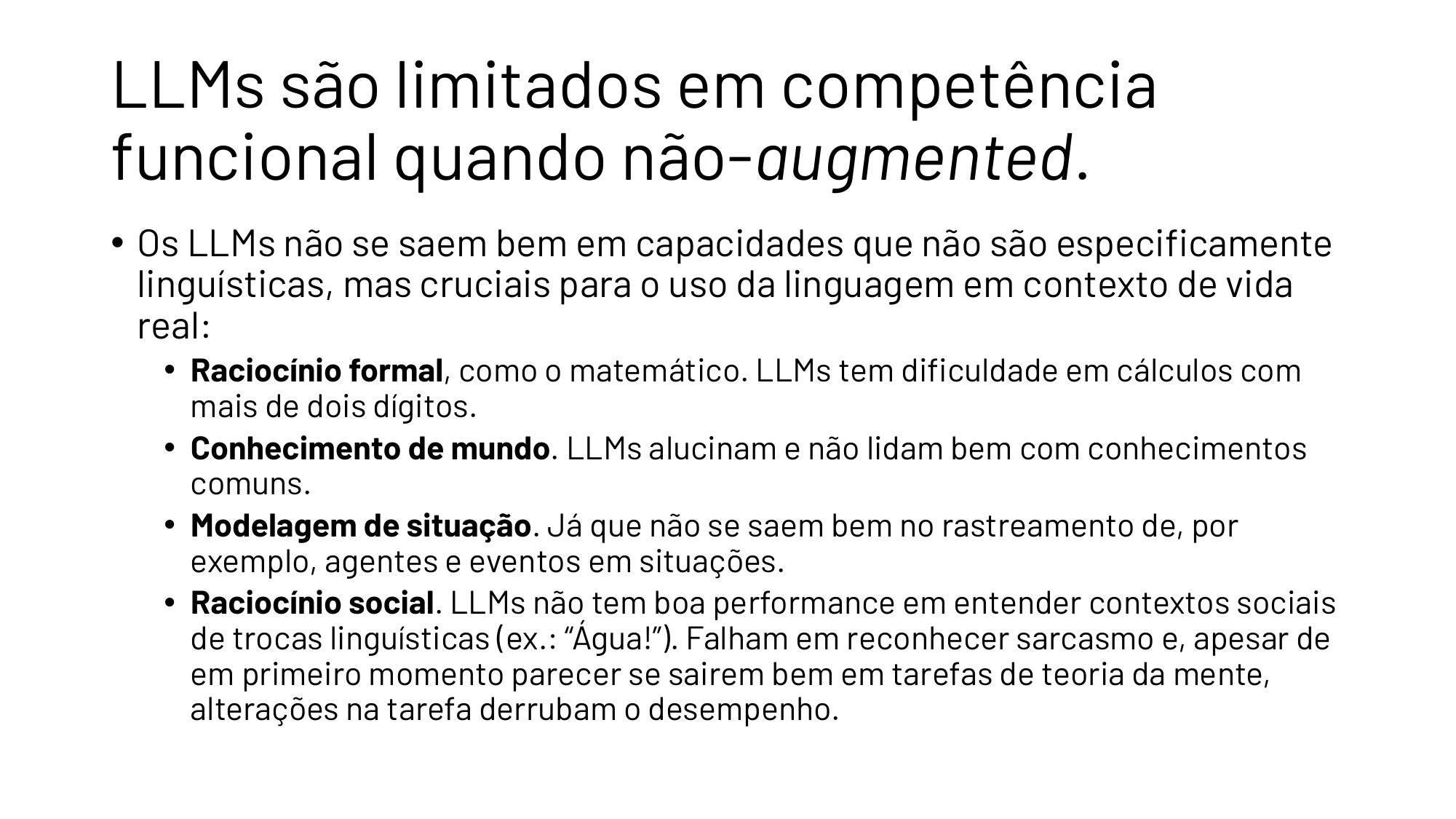

# LLMs são limitados em competência funcional quando não-augmented.
Os LLMs não se saem bem em capacidades que não são especificamente linguísticas, mas cruciais para o uso da linguagem em contexto de vida real:
Raciocínio formal, como o matemático. LLMs tem dificuldade em cálculos com mais de dois dígitos.
Conhecimento de mundo. LLMs alucinam e não lidam bem com conhecimentos comuns.
Modelagem de situação. Já que não se saem bem no rastreamento de, por exemplo, agentes e eventos em situações.
Raciocínio social. LLMs não tem boa performance em entender contextos sociais de trocas linguísticas (ex.: “Água!”). Falham em reconhecer sarcasmo e, apesar de em primeiro momento parecer se sairem bem em tarefas de teoria da mente, alterações na tarefa derrubam o desempenho.